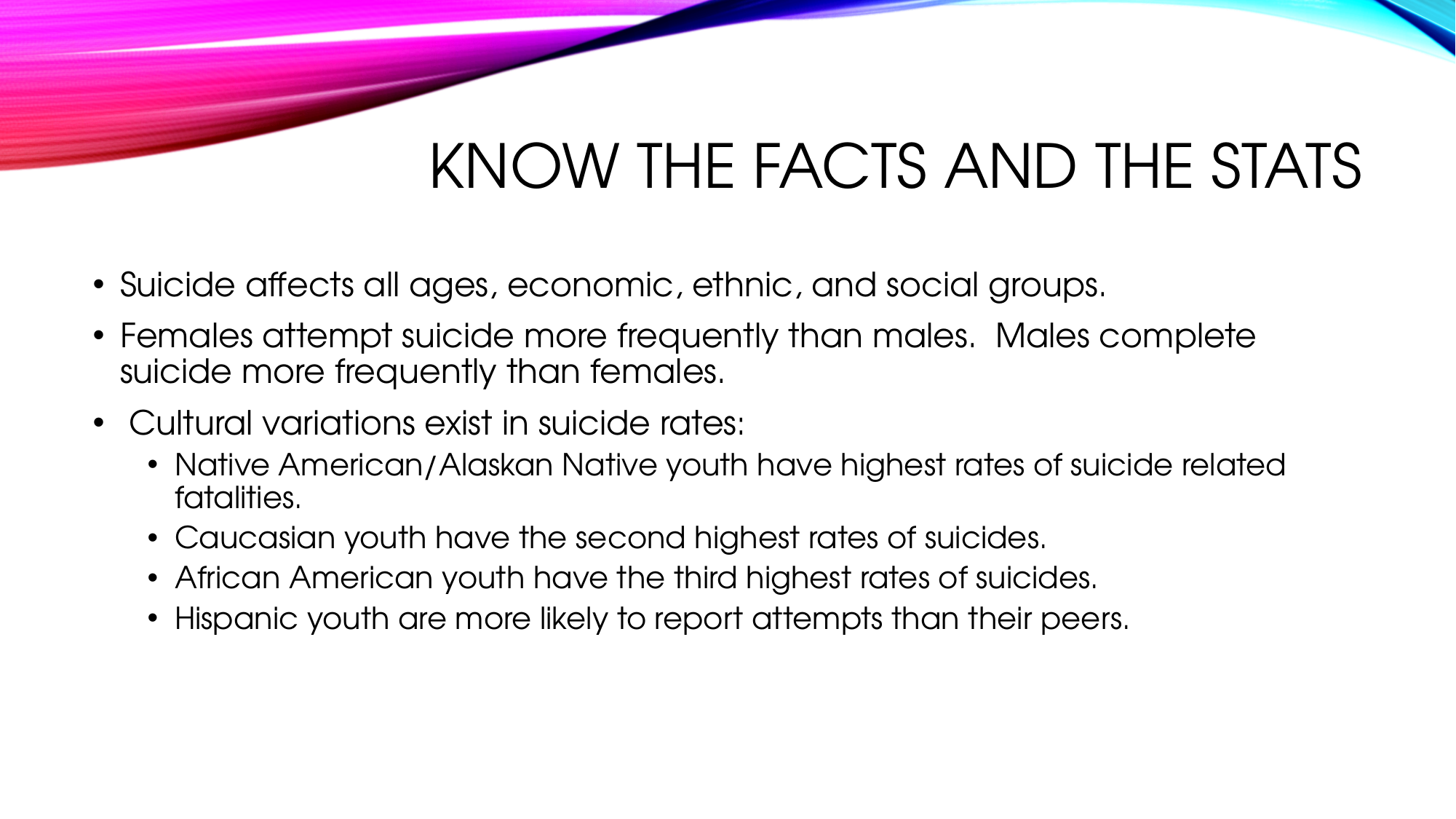

# Know the Facts and The Stats
Suicide affects all ages, economic, ethnic, and social groups.
Females attempt suicide more frequently than males.  Males complete suicide more frequently than females.
 Cultural variations exist in suicide rates:
Native American/Alaskan Native youth have highest rates of suicide related fatalities.
Caucasian youth have the second highest rates of suicides.
African American youth have the third highest rates of suicides.
Hispanic youth are more likely to report attempts than their peers.